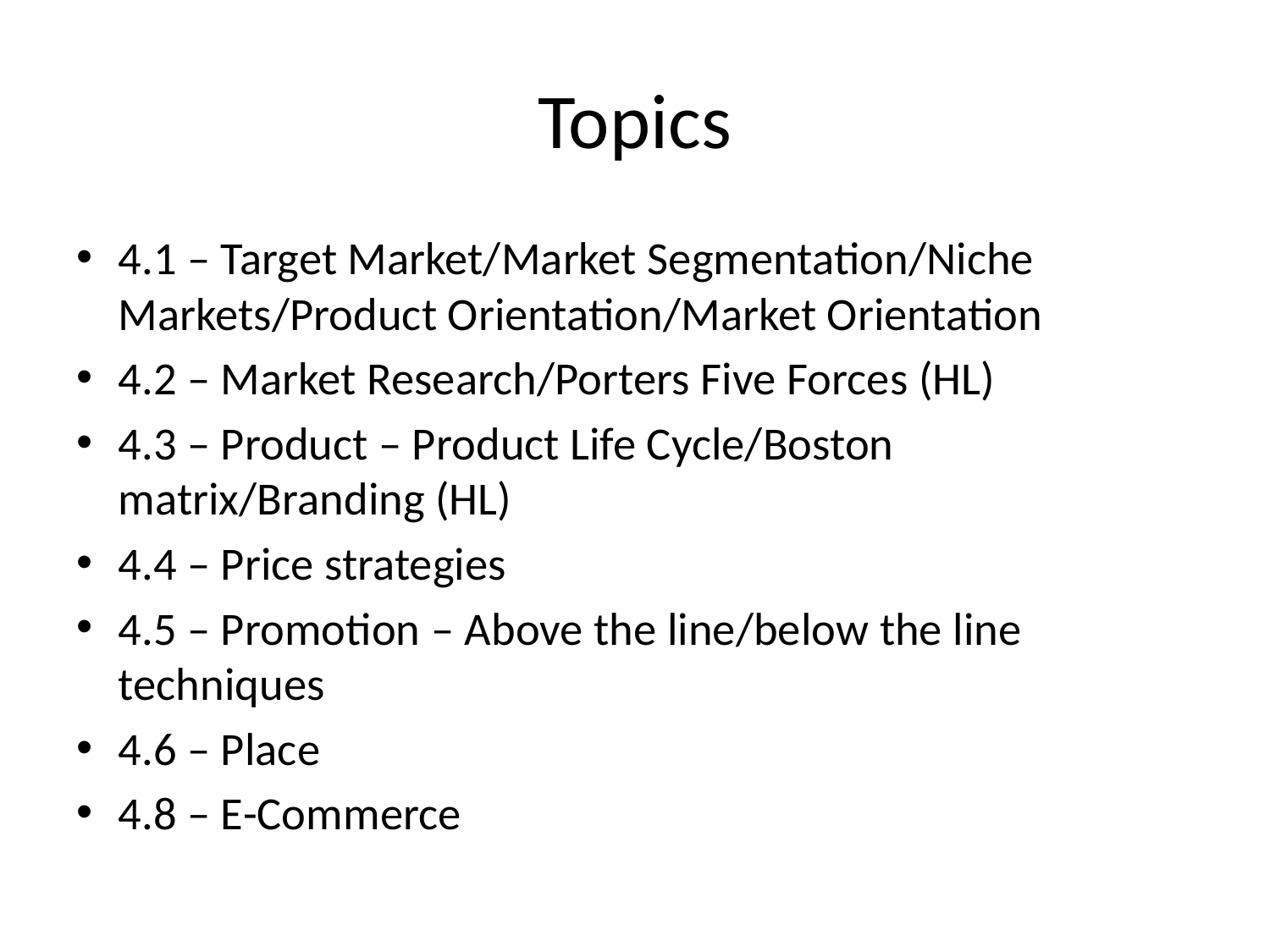

# Topics
4.1 – Target Market/Market Segmentation/Niche Markets/Product Orientation/Market Orientation
4.2 – Market Research/Porters Five Forces (HL)
4.3 – Product – Product Life Cycle/Boston matrix/Branding (HL)
4.4 – Price strategies
4.5 – Promotion – Above the line/below the line techniques
4.6 – Place
4.8 – E-Commerce